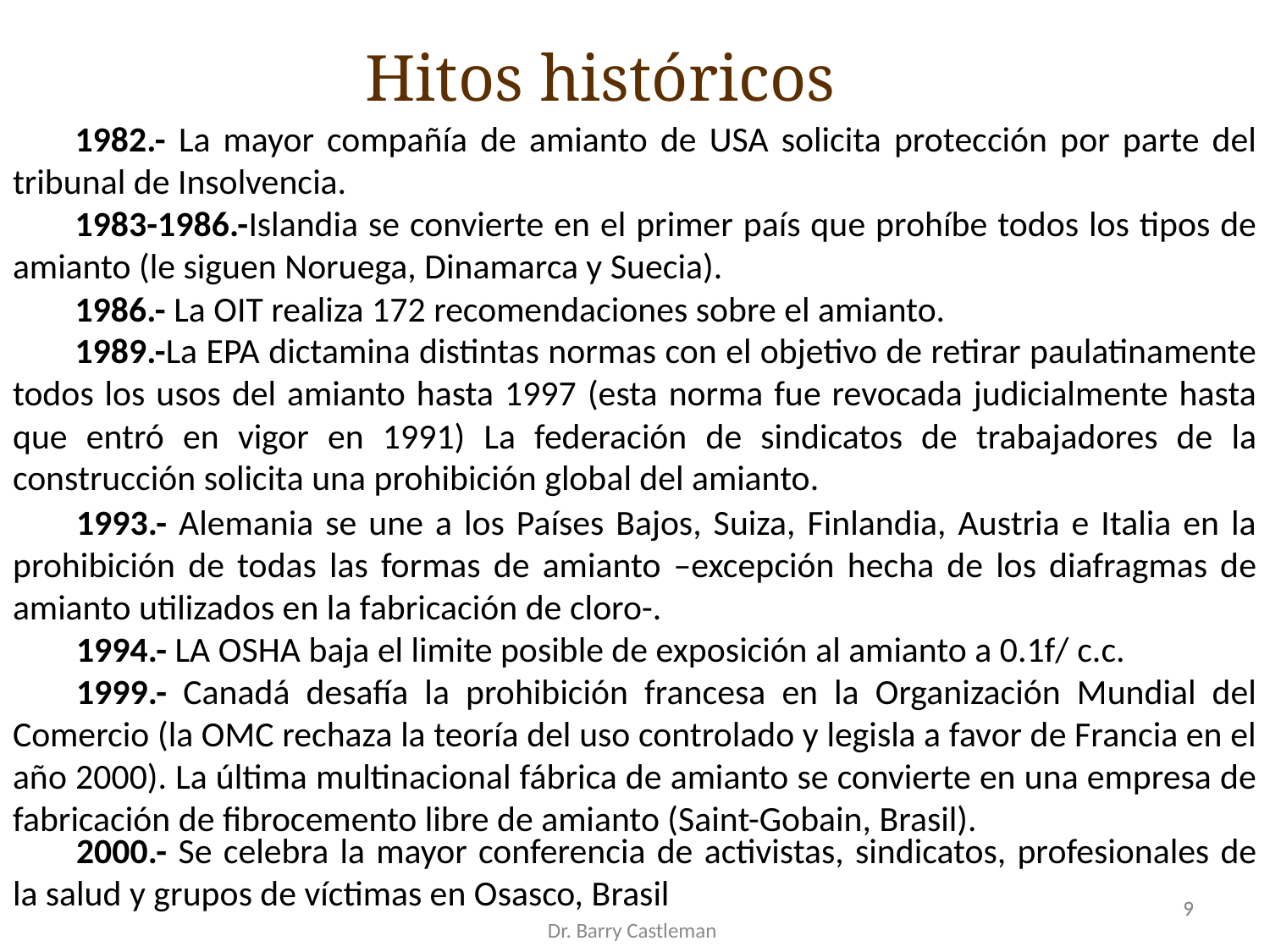

Hitos históricos

1982.- La mayor compañía de amianto de USA solicita protección por parte del tribunal de Insolvencia.
1983-1986.-Islandia se convierte en el primer país que prohíbe todos los tipos de amianto (le siguen Noruega, Dinamarca y Suecia).
1986.- La OIT realiza 172 recomendaciones sobre el amianto.
1989.-La EPA dictamina distintas normas con el objetivo de retirar paulatinamente todos los usos del amianto hasta 1997 (esta norma fue revocada judicialmente hasta que entró en vigor en 1991) La federación de sindicatos de trabajadores de la construcción solicita una prohibición global del amianto.
1993.- Alemania se une a los Países Bajos, Suiza, Finlandia, Austria e Italia en la prohibición de todas las formas de amianto –excepción hecha de los diafragmas de amianto utilizados en la fabricación de cloro-.
1994.- LA OSHA baja el limite posible de exposición al amianto a 0.1f/ c.c.
1999.- Canadá desafía la prohibición francesa en la Organización Mundial del Comercio (la OMC rechaza la teoría del uso controlado y legisla a favor de Francia en el año 2000). La última multinacional fábrica de amianto se convierte en una empresa de fabricación de fibrocemento libre de amianto (Saint-Gobain, Brasil).

2000.- Se celebra la mayor conferencia de activistas, sindicatos, profesionales de la salud y grupos de víctimas en Osasco, Brasil

Dr. Barry Castleman
9
9